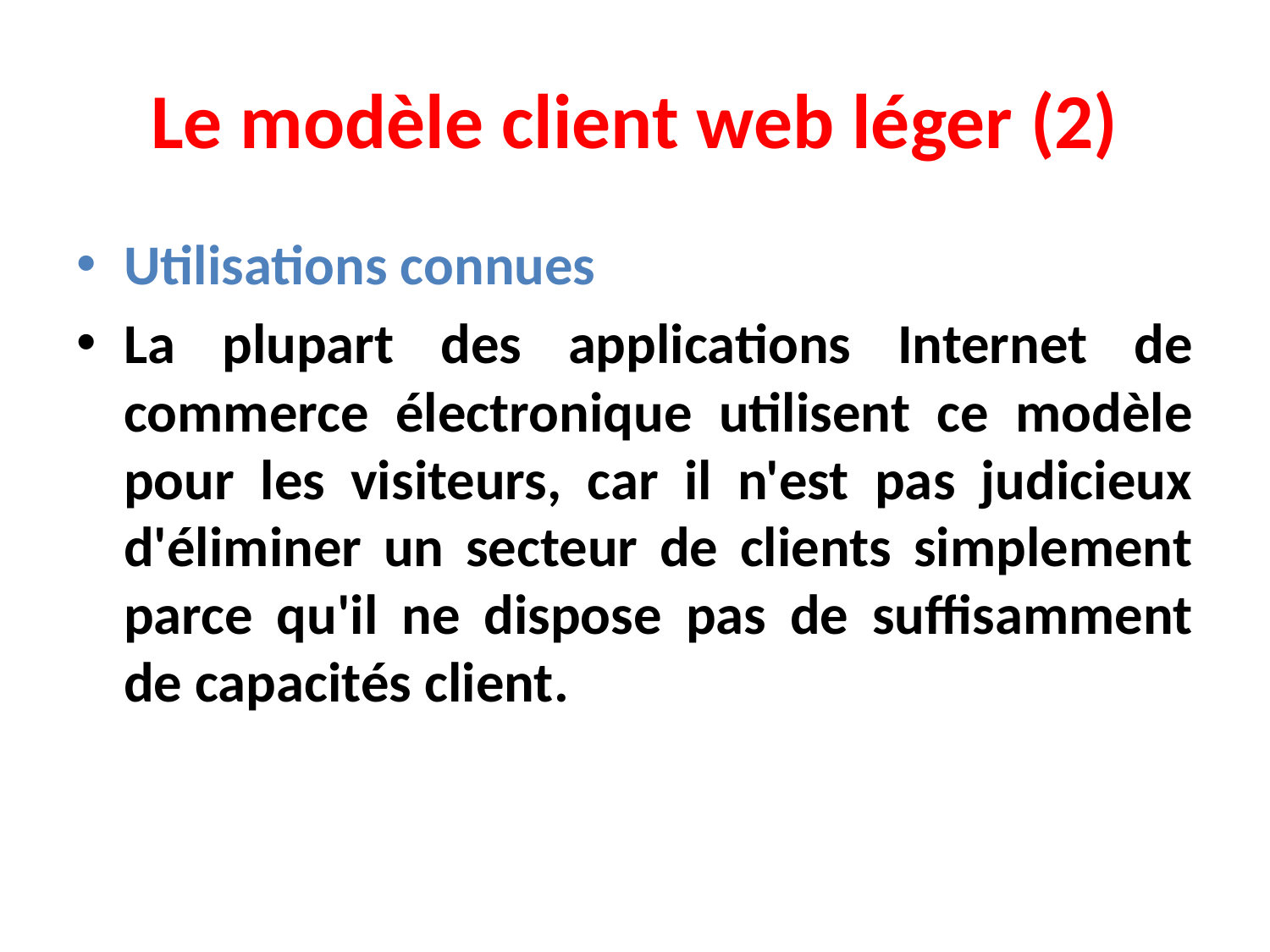

# Le modèle client web léger (2)
Utilisations connues
La plupart des applications Internet de commerce électronique utilisent ce modèle pour les visiteurs, car il n'est pas judicieux d'éliminer un secteur de clients simplement parce qu'il ne dispose pas de suffisamment de capacités client.